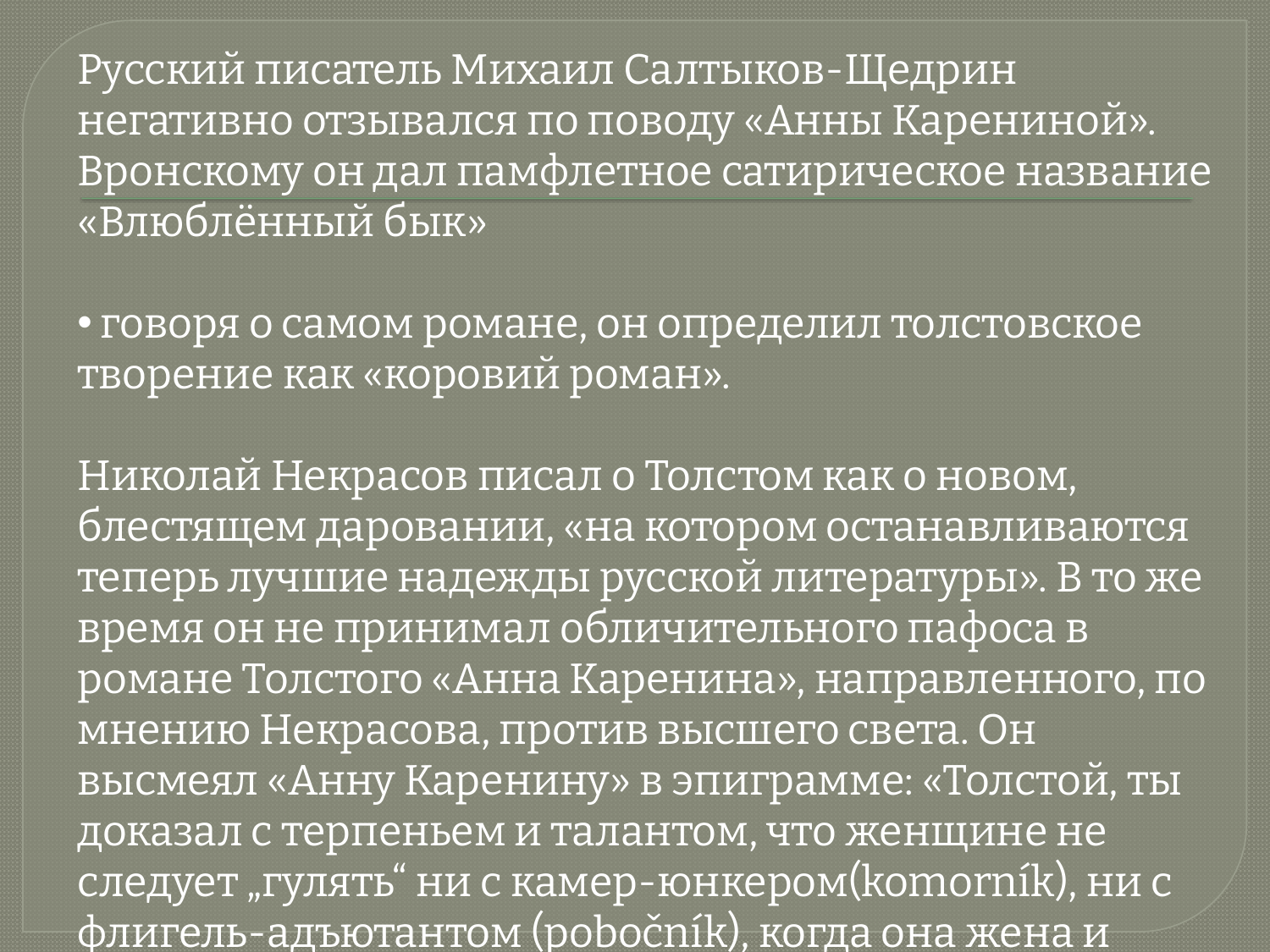

Русский писатель Михаил Салтыков-Щедрин негативно отзывался по поводу «Анны Карениной». Вронскому он дал памфлетное сатирическое название «Влюблённый бык»

 говоря о самом романе, он определил толстовское творение как «коровий роман».

Николай Некрасов писал о Толстом как о новом, блестящем даровании, «на котором останавливаются теперь лучшие надежды русской литературы». В то же время он не принимал обличительного пафоса в романе Толстого «Анна Каренина», направленного, по мнению Некрасова, против высшего света. Он высмеял «Анну Каренину» в эпиграмме: «Толстой, ты доказал с терпеньем и талантом, что женщине не следует „гулять“ ни с камер-юнкером(komorník), ни с флигель-адъютантом (pobočník), когда она жена и мать»